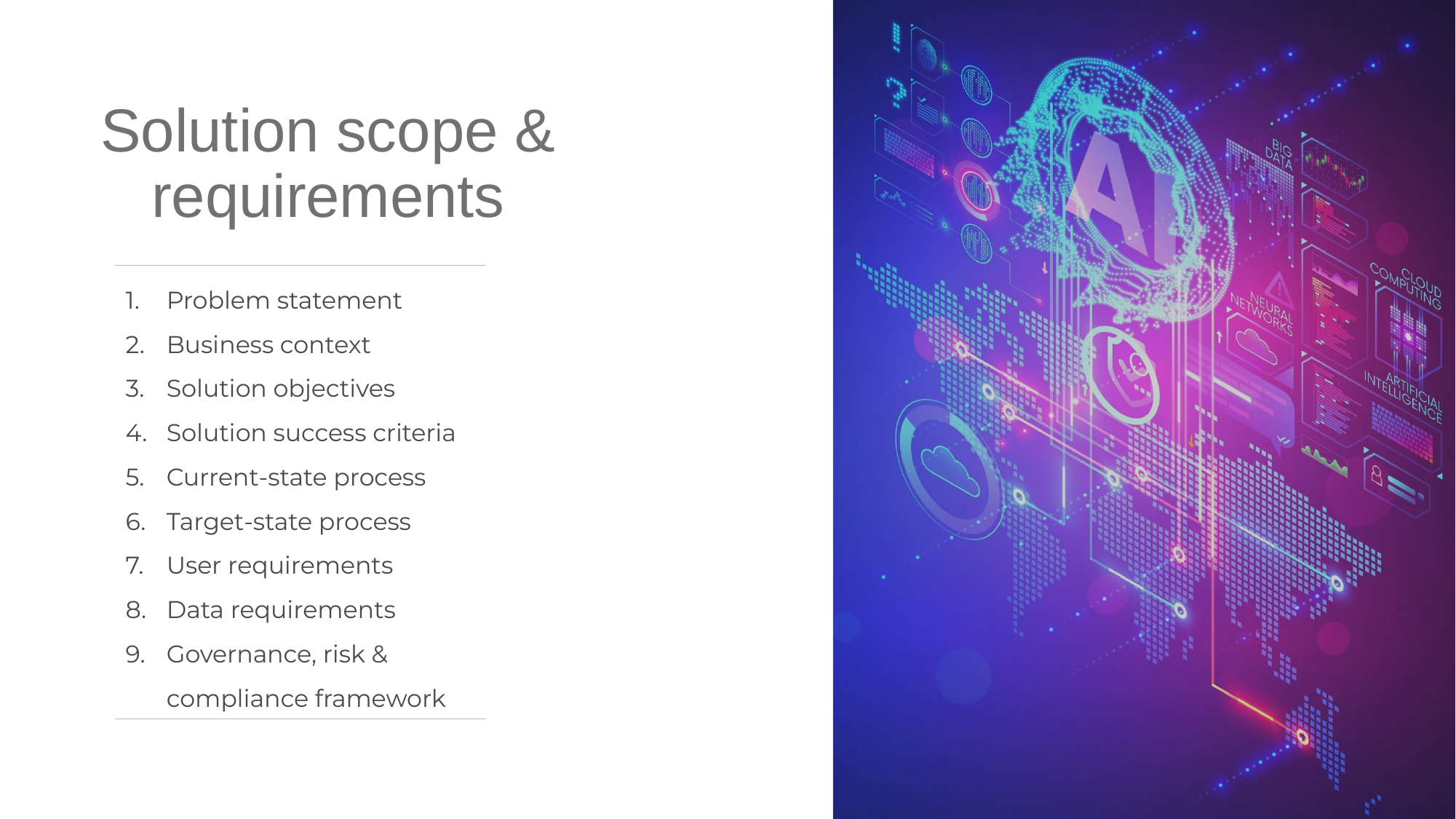

# Solution scope & requirements
| Problem statement Business context Solution objectives Solution success criteria Current-state process Target-state process User requirements Data requirements Governance, risk & compliance framework |
| --- |